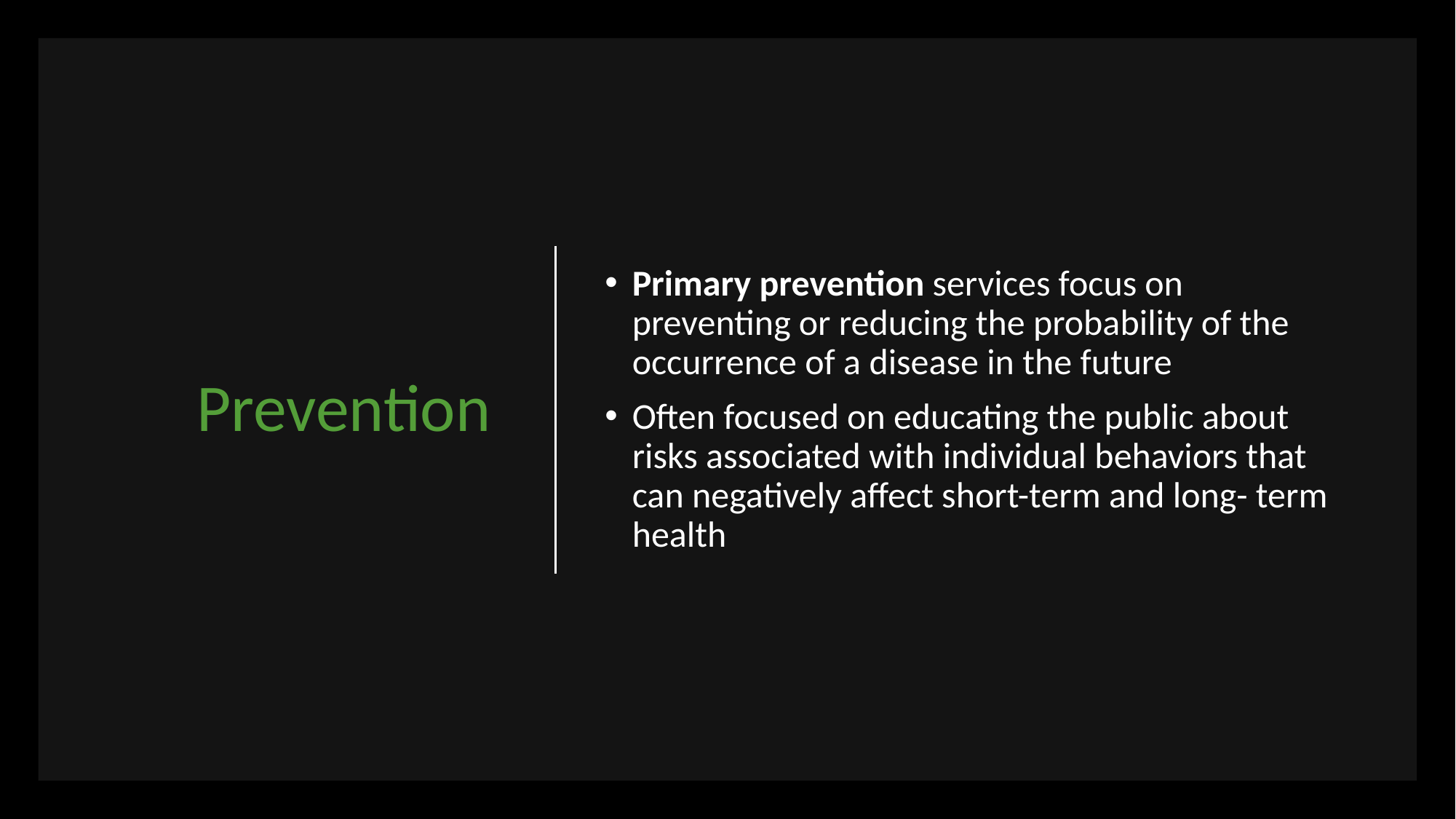

# Prevention
Primary prevention services focus on preventing or reducing the probability of the occurrence of a disease in the future
Often focused on educating the public about risks associated with individual behaviors that can negatively affect short-term and long- term health